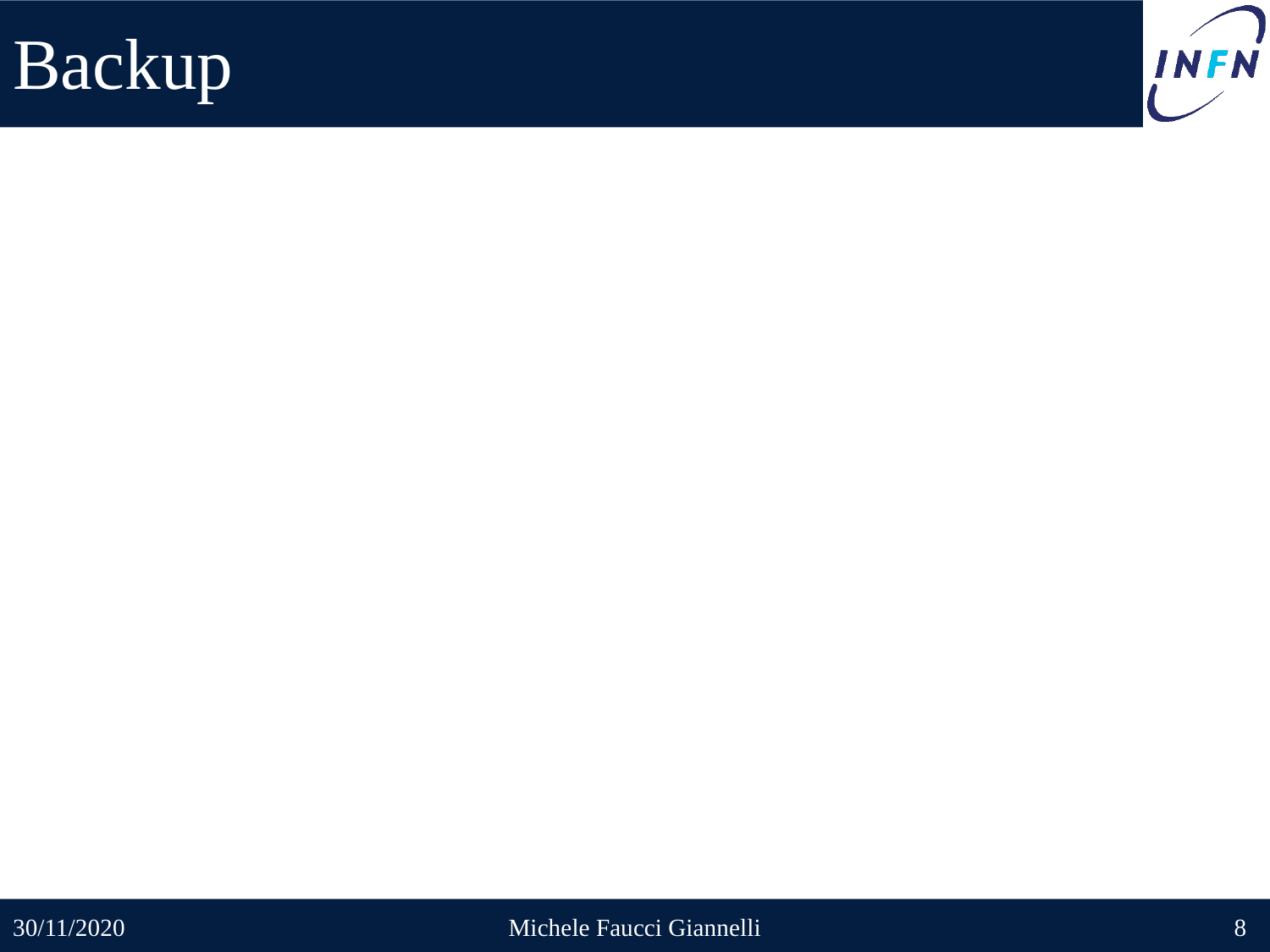

# Backup

30/11/2020
Michele Faucci Giannelli
8